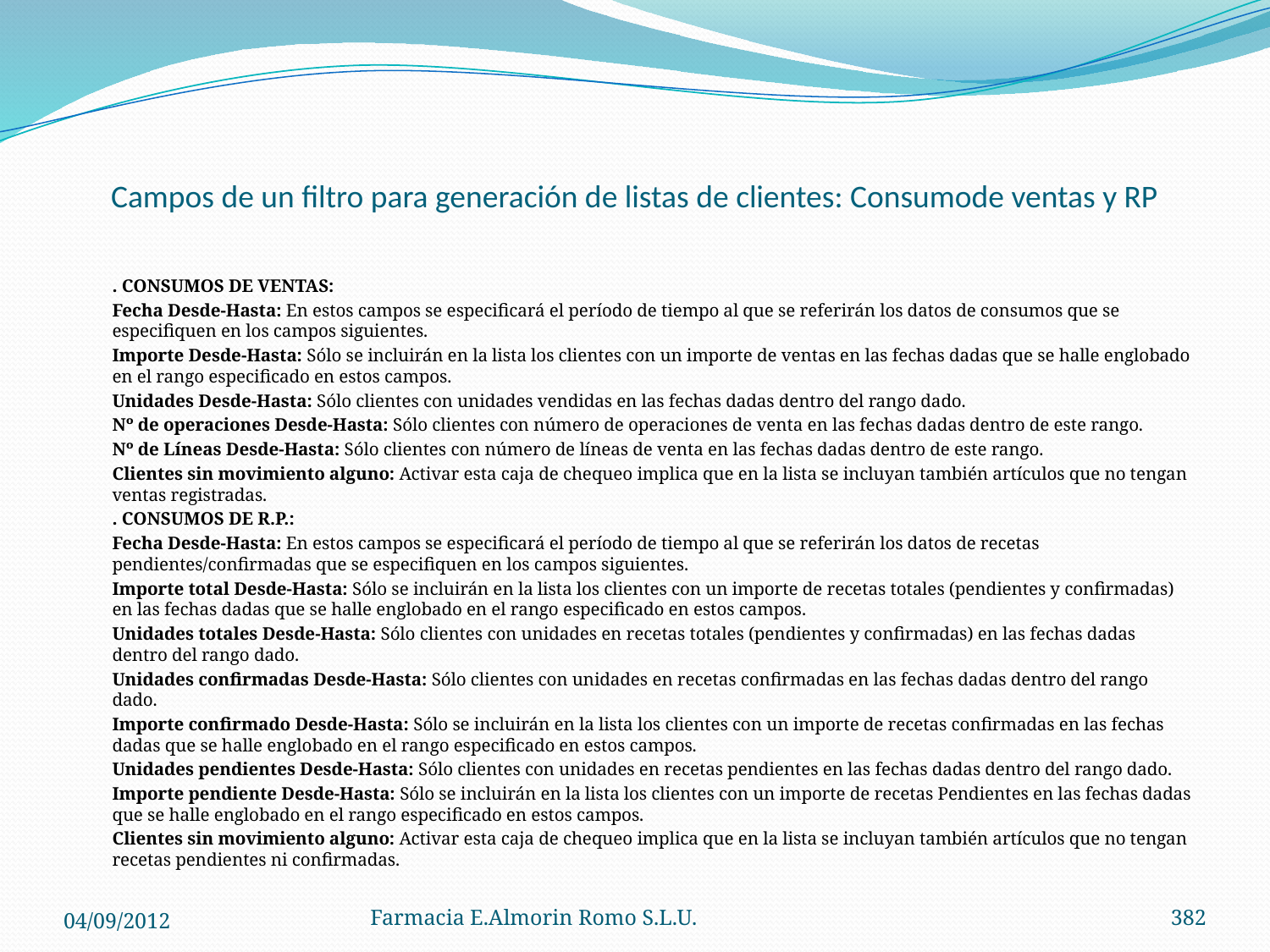

# Campos de un filtro para generación de listas de clientes: Consumode ventas y RP
	. CONSUMOS DE VENTAS:
	Fecha Desde-Hasta: En estos campos se especificará el período de tiempo al que se referirán los datos de consumos que se especifiquen en los campos siguientes.
	Importe Desde-Hasta: Sólo se incluirán en la lista los clientes con un importe de ventas en las fechas dadas que se halle englobado en el rango especificado en estos campos.
	Unidades Desde-Hasta: Sólo clientes con unidades vendidas en las fechas dadas dentro del rango dado.
	Nº de operaciones Desde-Hasta: Sólo clientes con número de operaciones de venta en las fechas dadas dentro de este rango.
	Nº de Líneas Desde-Hasta: Sólo clientes con número de líneas de venta en las fechas dadas dentro de este rango.
	Clientes sin movimiento alguno: Activar esta caja de chequeo implica que en la lista se incluyan también artículos que no tengan ventas registradas.
	. CONSUMOS DE R.P.:
	Fecha Desde-Hasta: En estos campos se especificará el período de tiempo al que se referirán los datos de recetas pendientes/confirmadas que se especifiquen en los campos siguientes.
	Importe total Desde-Hasta: Sólo se incluirán en la lista los clientes con un importe de recetas totales (pendientes y confirmadas) en las fechas dadas que se halle englobado en el rango especificado en estos campos.
	Unidades totales Desde-Hasta: Sólo clientes con unidades en recetas totales (pendientes y confirmadas) en las fechas dadas dentro del rango dado.
	Unidades confirmadas Desde-Hasta: Sólo clientes con unidades en recetas confirmadas en las fechas dadas dentro del rango dado.
	Importe confirmado Desde-Hasta: Sólo se incluirán en la lista los clientes con un importe de recetas confirmadas en las fechas dadas que se halle englobado en el rango especificado en estos campos.
	Unidades pendientes Desde-Hasta: Sólo clientes con unidades en recetas pendientes en las fechas dadas dentro del rango dado.
	Importe pendiente Desde-Hasta: Sólo se incluirán en la lista los clientes con un importe de recetas Pendientes en las fechas dadas que se halle englobado en el rango especificado en estos campos.
	Clientes sin movimiento alguno: Activar esta caja de chequeo implica que en la lista se incluyan también artículos que no tengan recetas pendientes ni confirmadas.

04/09/2012
Farmacia E.Almorin Romo S.L.U.
382